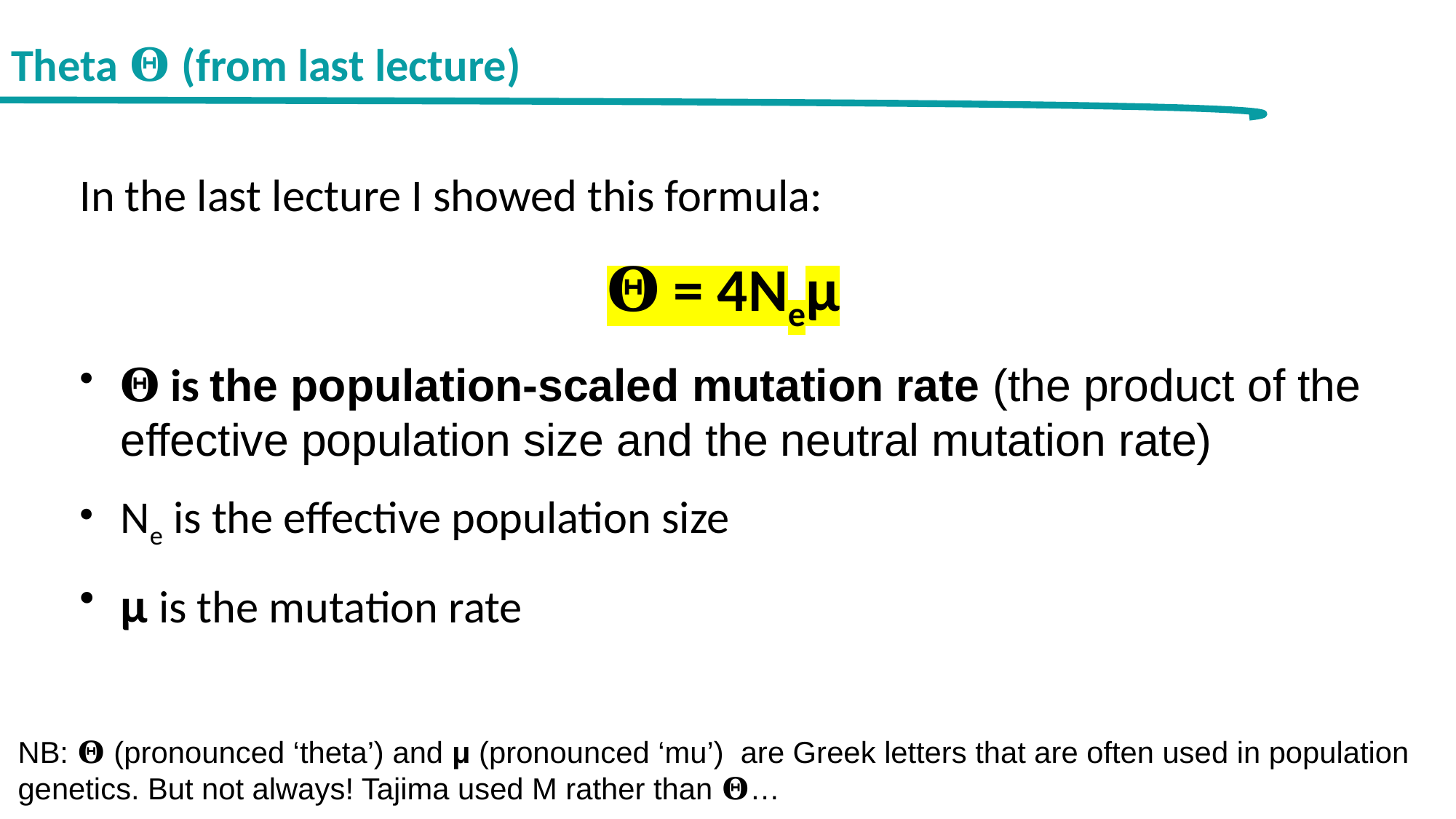

# Theta 𝚯 (from last lecture)
In the last lecture I showed this formula:
𝚯 = 4Neμ
𝚯 is the population-scaled mutation rate (the product of the effective population size and the neutral mutation rate)
Ne is the effective population size
μ is the mutation rate
NB: 𝚯 (pronounced ‘theta’) and μ (pronounced ‘mu’)  are Greek letters that are often used in population genetics. But not always! Tajima used M rather than 𝚯…